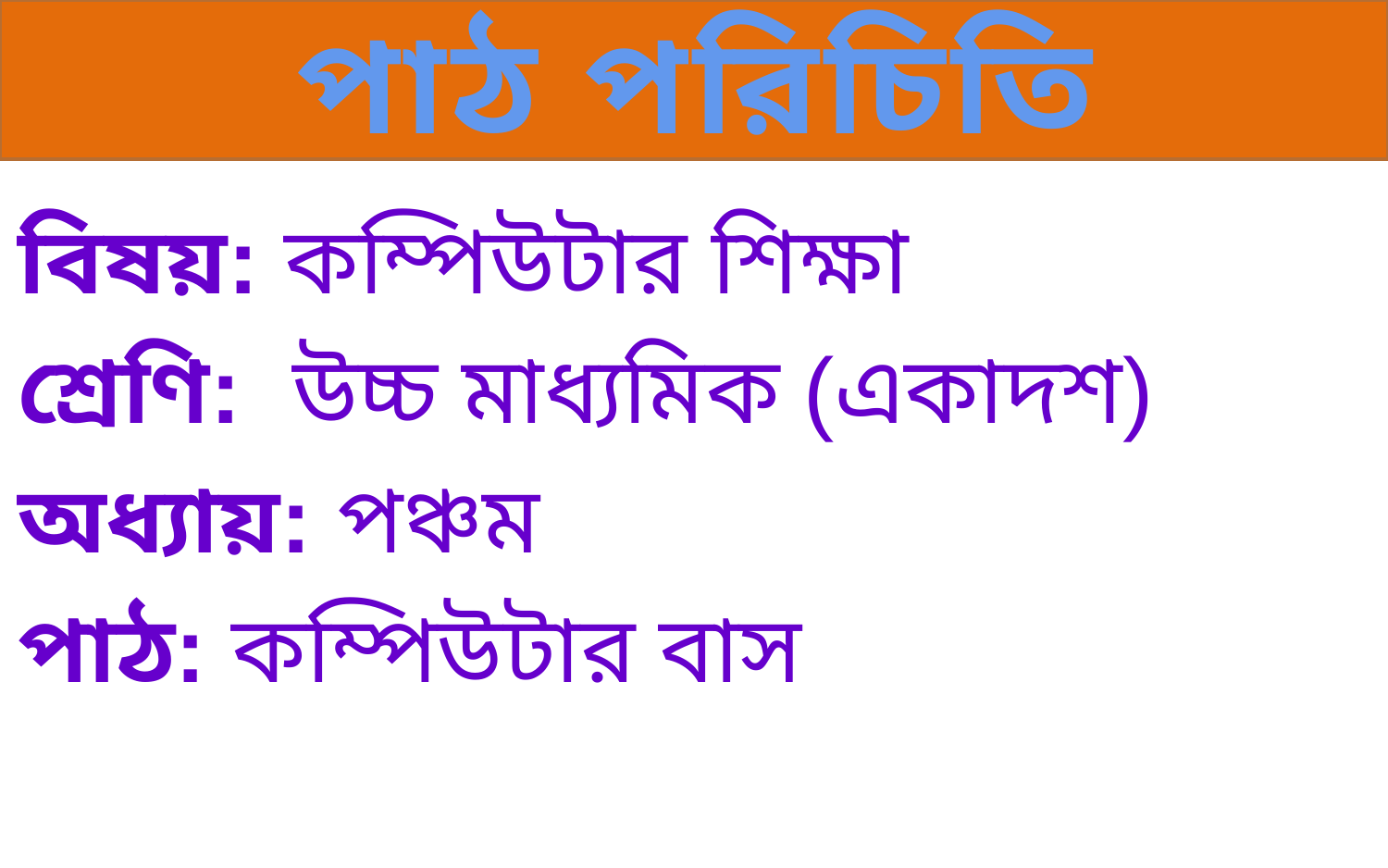

পাঠ পরিচিতি
বিষয়: কম্পিউটার শিক্ষা
শ্রেণি:  উচ্চ মাধ্যমিক (একাদশ)
অধ্যায়: পঞ্চম
পাঠ: কম্পিউটার বাস